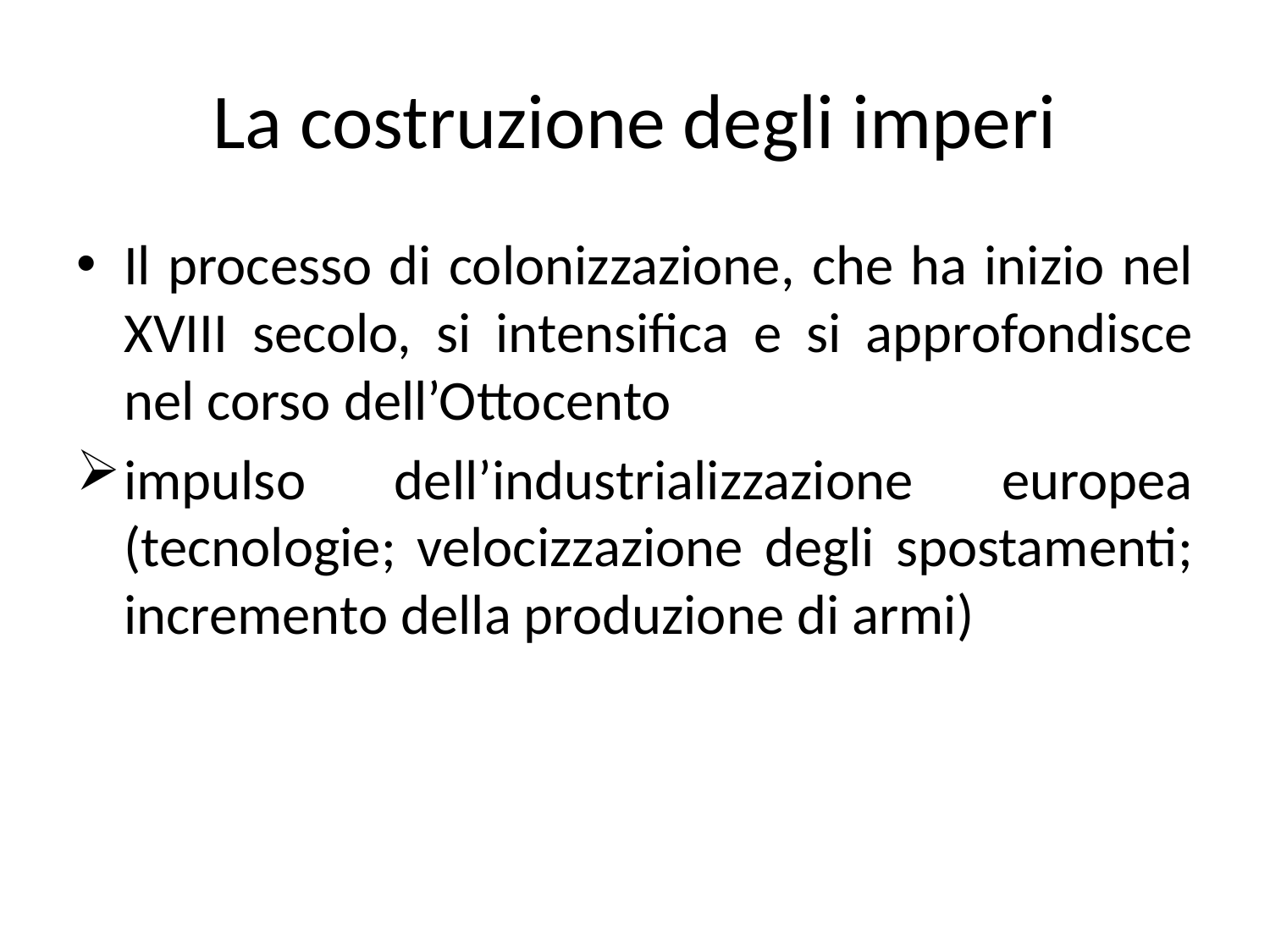

# La costruzione degli imperi
Il processo di colonizzazione, che ha inizio nel XVIII secolo, si intensifica e si approfondisce nel corso dell’Ottocento
impulso dell’industrializzazione europea
(tecnologie; velocizzazione degli spostamenti; incremento della produzione di armi)